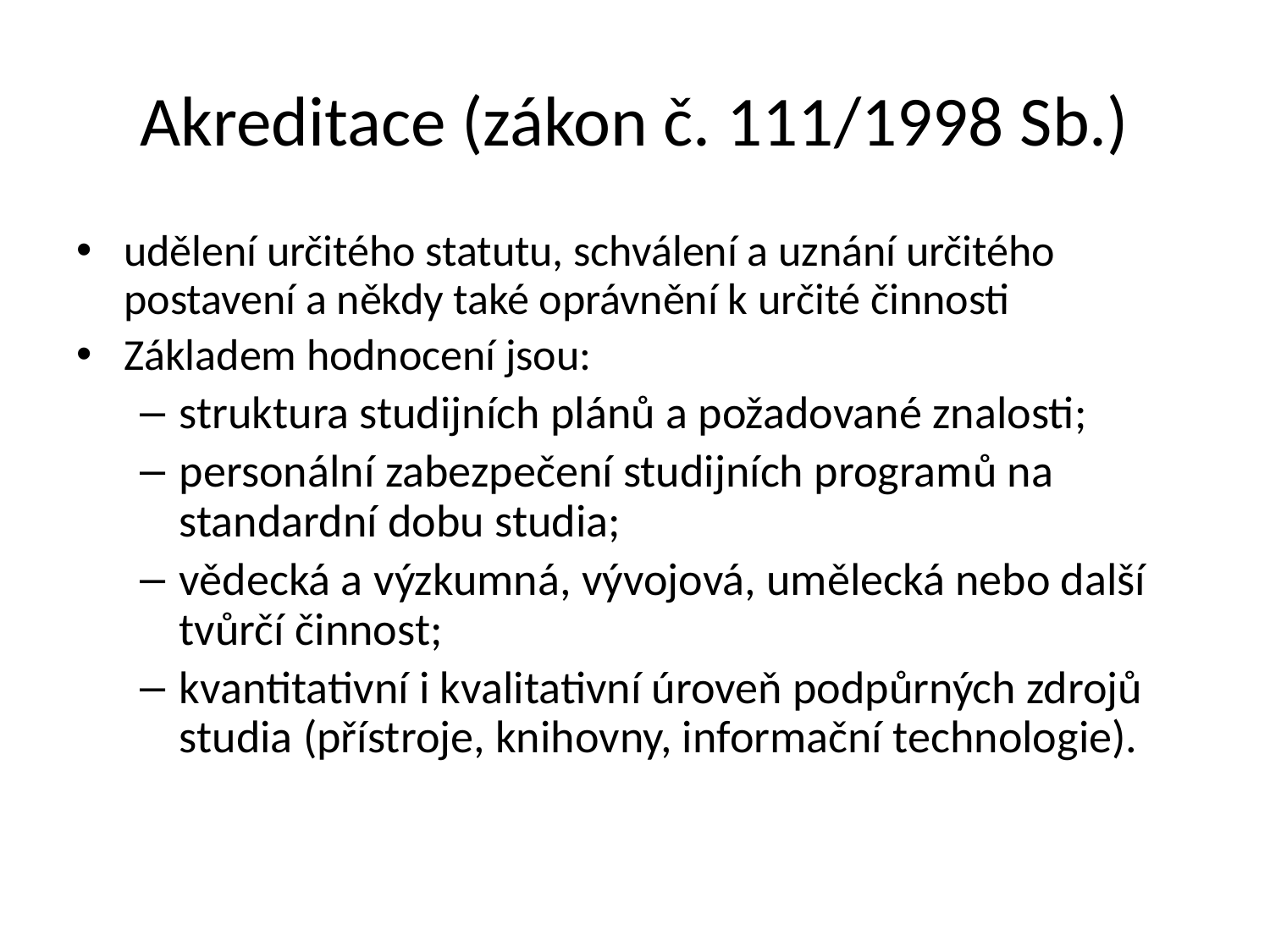

# Akreditace (zákon č. 111/1998 Sb.)
udělení určitého statutu, schválení a uznání určitého postavení a někdy také oprávnění k určité činnosti
Základem hodnocení jsou:
struktura studijních plánů a požadované znalosti;
personální zabezpečení studijních programů na standardní dobu studia;
vědecká a výzkumná, vývojová, umělecká nebo další tvůrčí činnost;
kvantitativní i kvalitativní úroveň podpůrných zdrojů studia (přístroje, knihovny, informační technologie).